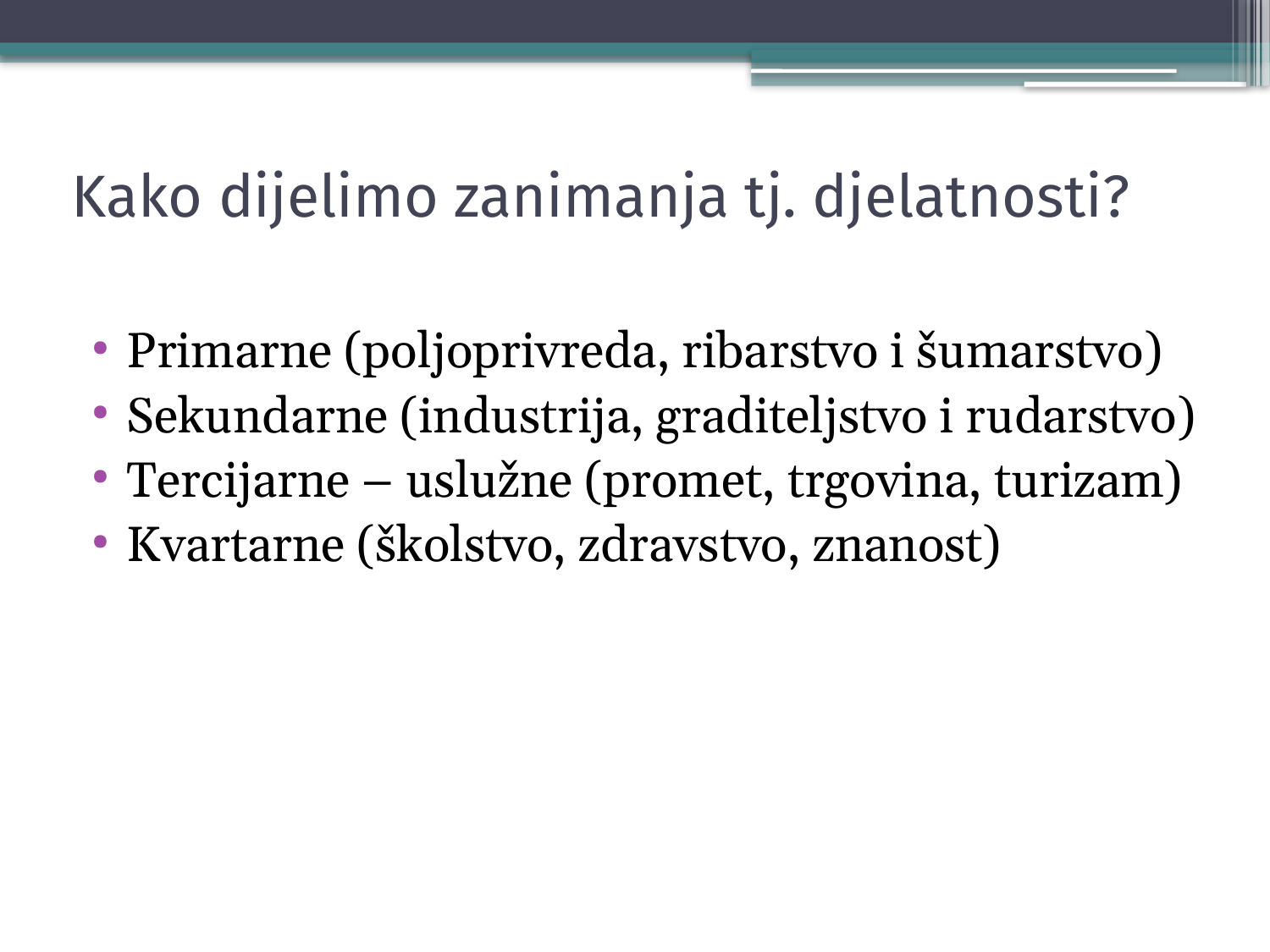

# Kako dijelimo zanimanja tj. djelatnosti?
Primarne (poljoprivreda, ribarstvo i šumarstvo)
Sekundarne (industrija, graditeljstvo i rudarstvo)
Tercijarne – uslužne (promet, trgovina, turizam)
Kvartarne (školstvo, zdravstvo, znanost)